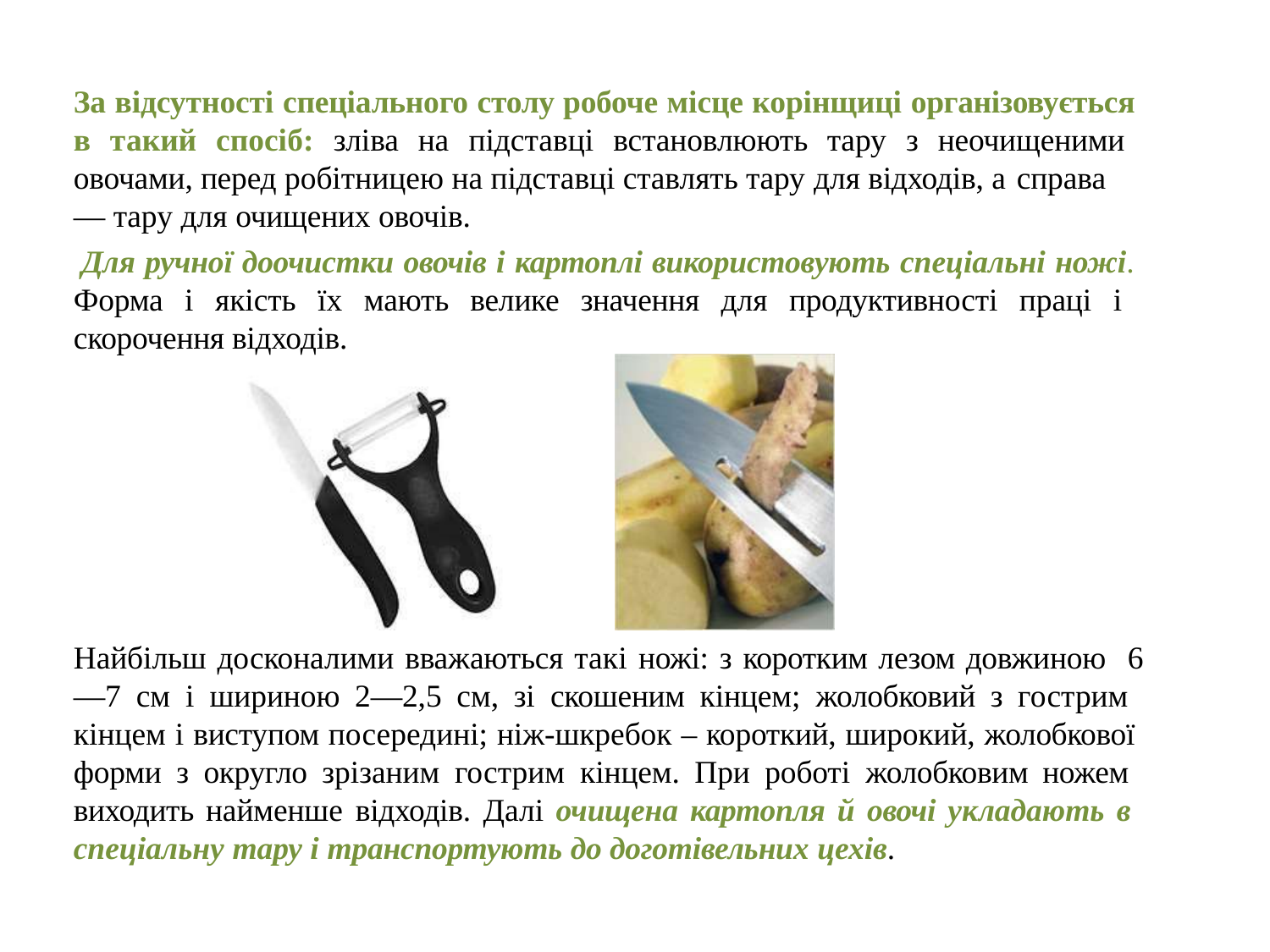

За відсутності спеціального столу робоче місце корінщиці організовується  в такий спосіб: зліва на підставці встановлюють тару з неочищеними  овочами, перед робітницею на підставці ставлять тару для відходів, а справа
— тару для очищених овочів.
Для ручної доочистки овочів і картоплі використовують спеціальні ножі.  Форма і якість їх мають велике значення для продуктивності праці і  скорочення відходів.

Найбільш досконалими вважаються такі ножі: з коротким лезом довжиною  6—7 см і шириною 2—2,5 см, зі скошеним кінцем; жолобковий з гострим  кінцем і виступом посередині; ніж-шкребок – короткий, широкий, жолобкової  форми з округло зрізаним гострим кінцем. При роботі жолобковим ножем  виходить найменше відходів. Далі очищена картопля й овочі укладають в  спеціальну тару і транспортують до доготівельних цехів.